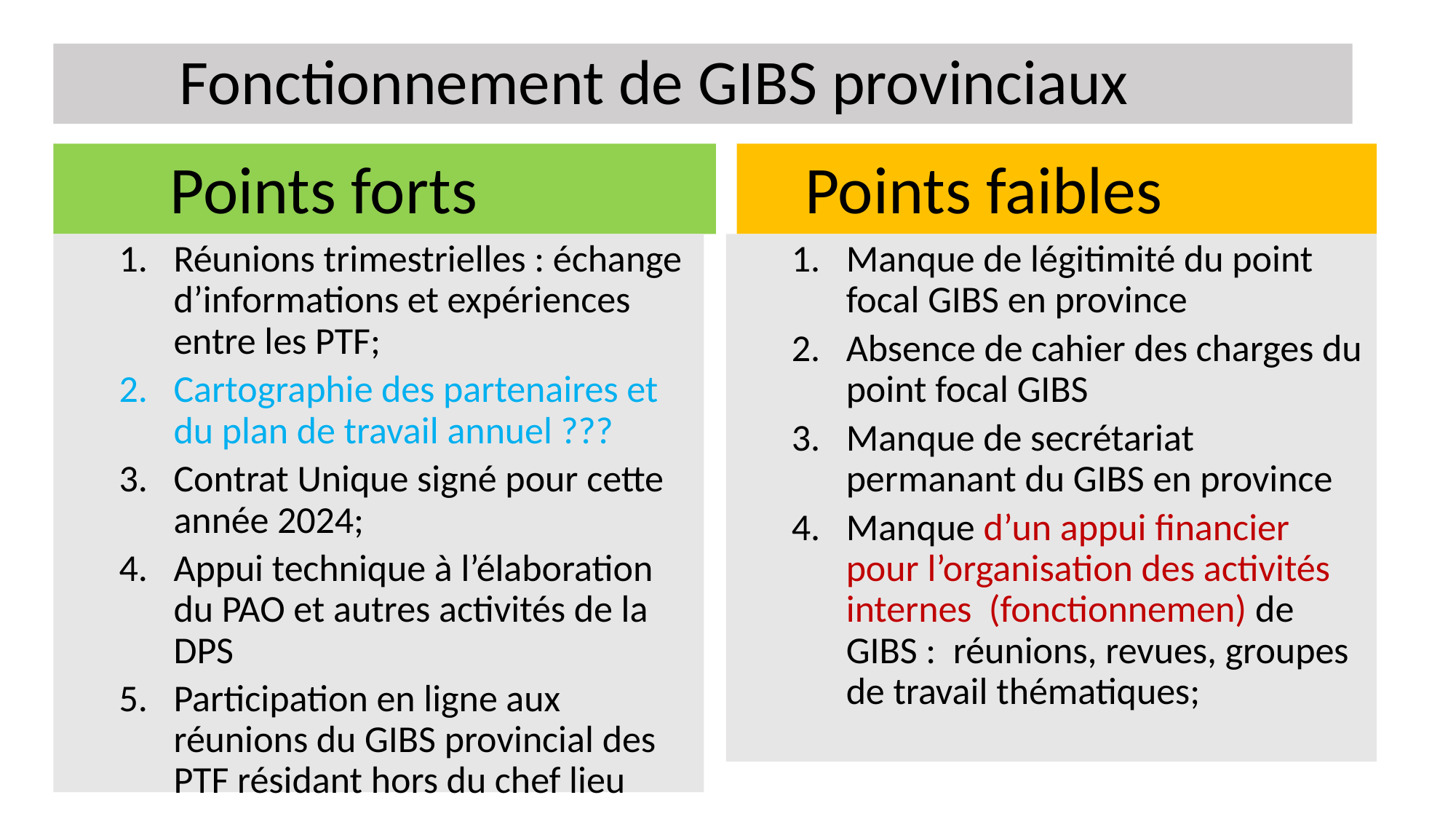

# Fonctionnement de GIBS provinciaux
       Points faibles
       Points forts
Réunions trimestrielles : échange d’informations et expériences entre les PTF;
Cartographie des partenaires et du plan de travail annuel ???
Contrat Unique signé pour cette année 2024;
Appui technique à l’élaboration du PAO et autres activités de la DPS
Participation en ligne aux réunions du GIBS provincial des PTF résidant hors du chef lieu
Manque de légitimité du point focal GIBS en province
Absence de cahier des charges du point focal GIBS
Manque de secrétariat permanant du GIBS en province
Manque d’un appui financier pour l’organisation des activités internes  (fonctionnemen) de GIBS :  réunions, revues, groupes de travail thématiques;